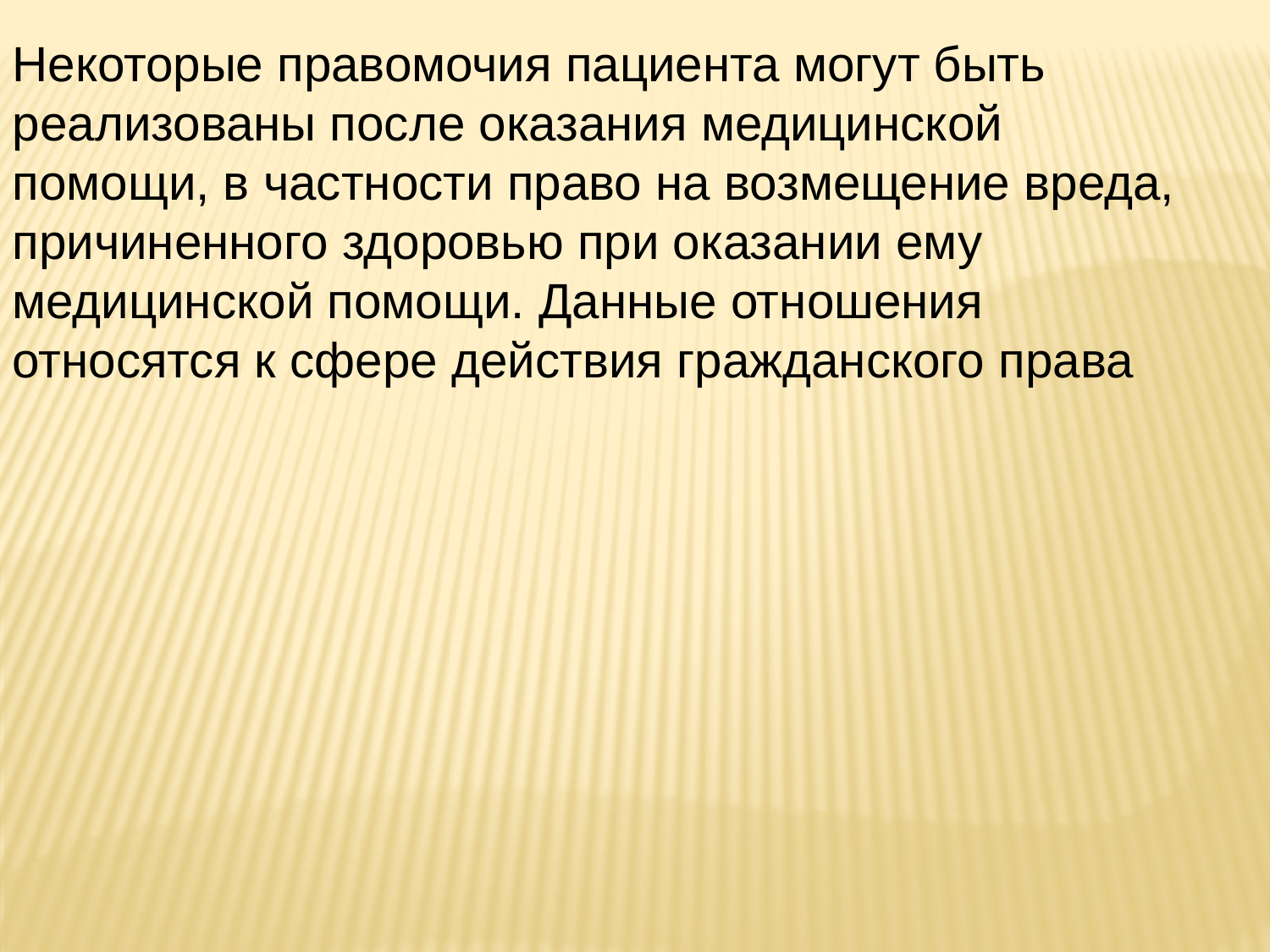

Некоторые правомочия пациента могут быть реализованы после оказания медицинской помощи, в частности право на возмещение вреда, причиненного здоровью при оказании ему медицинской помощи. Данные отношения относятся к сфере действия гражданского права